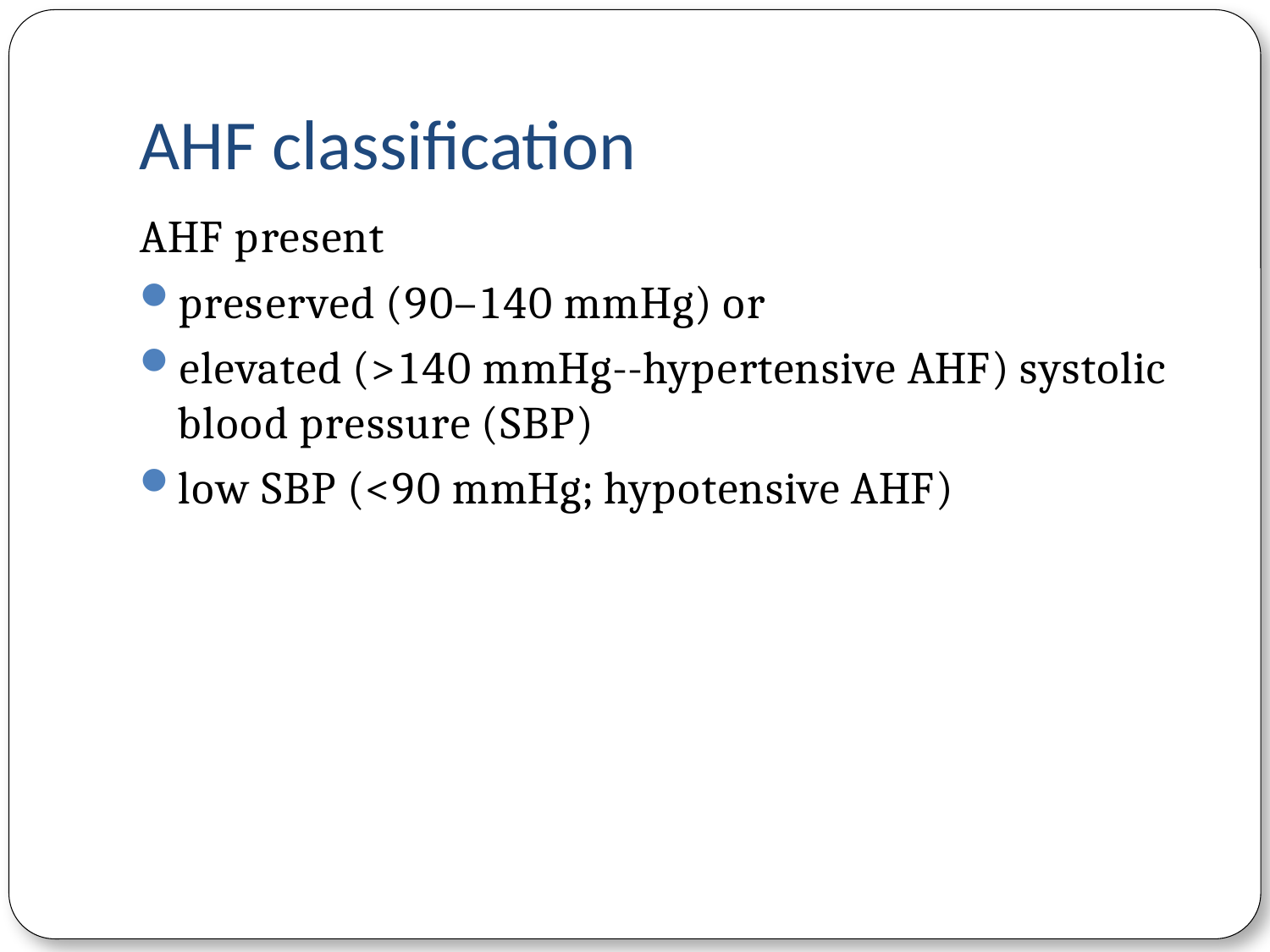

# AHF classification
AHF present
preserved (90–140 mmHg) or
elevated (>140 mmHg--hypertensive AHF) systolic blood pressure (SBP)
low SBP (<90 mmHg; hypotensive AHF)